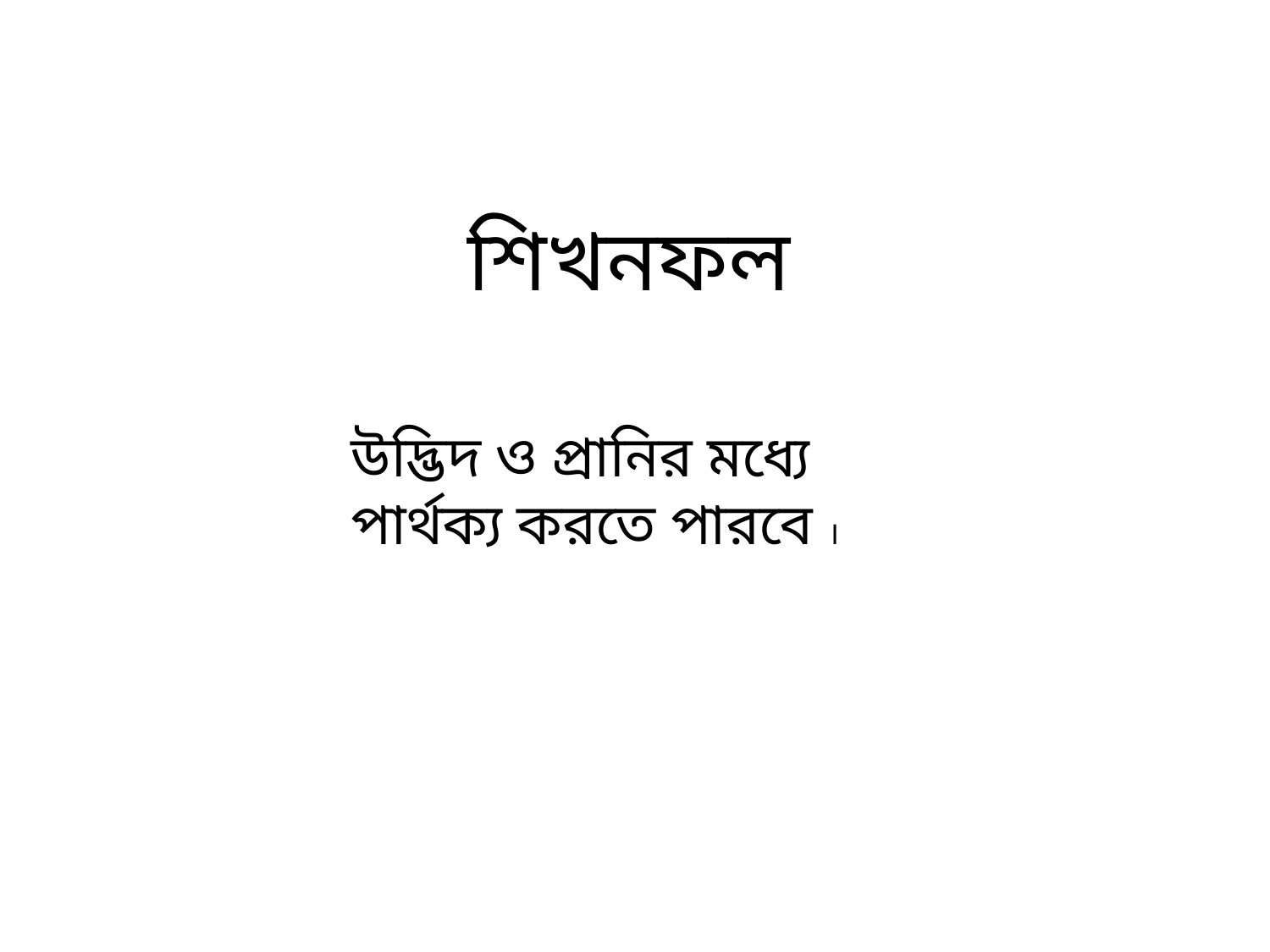

শিখনফল

উদ্ভিদ ও প্রানির মধ্যে পার্থক্য করতে পারবে ।